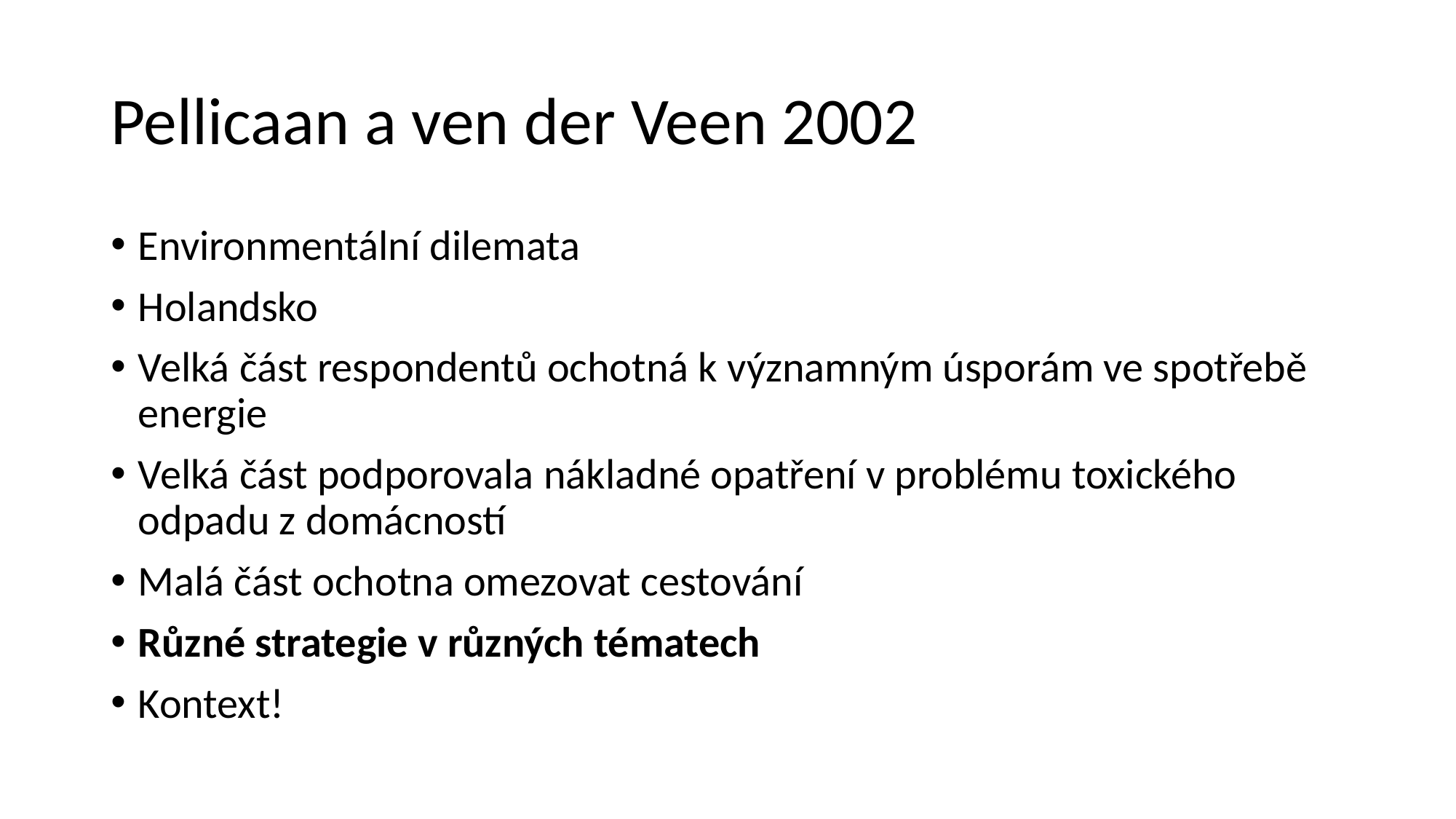

# Pellicaan a ven der Veen 2002
Environmentální dilemata
Holandsko
Velká část respondentů ochotná k významným úsporám ve spotřebě energie
Velká část podporovala nákladné opatření v problému toxického odpadu z domácností
Malá část ochotna omezovat cestování
Různé strategie v různých tématech
Kontext!